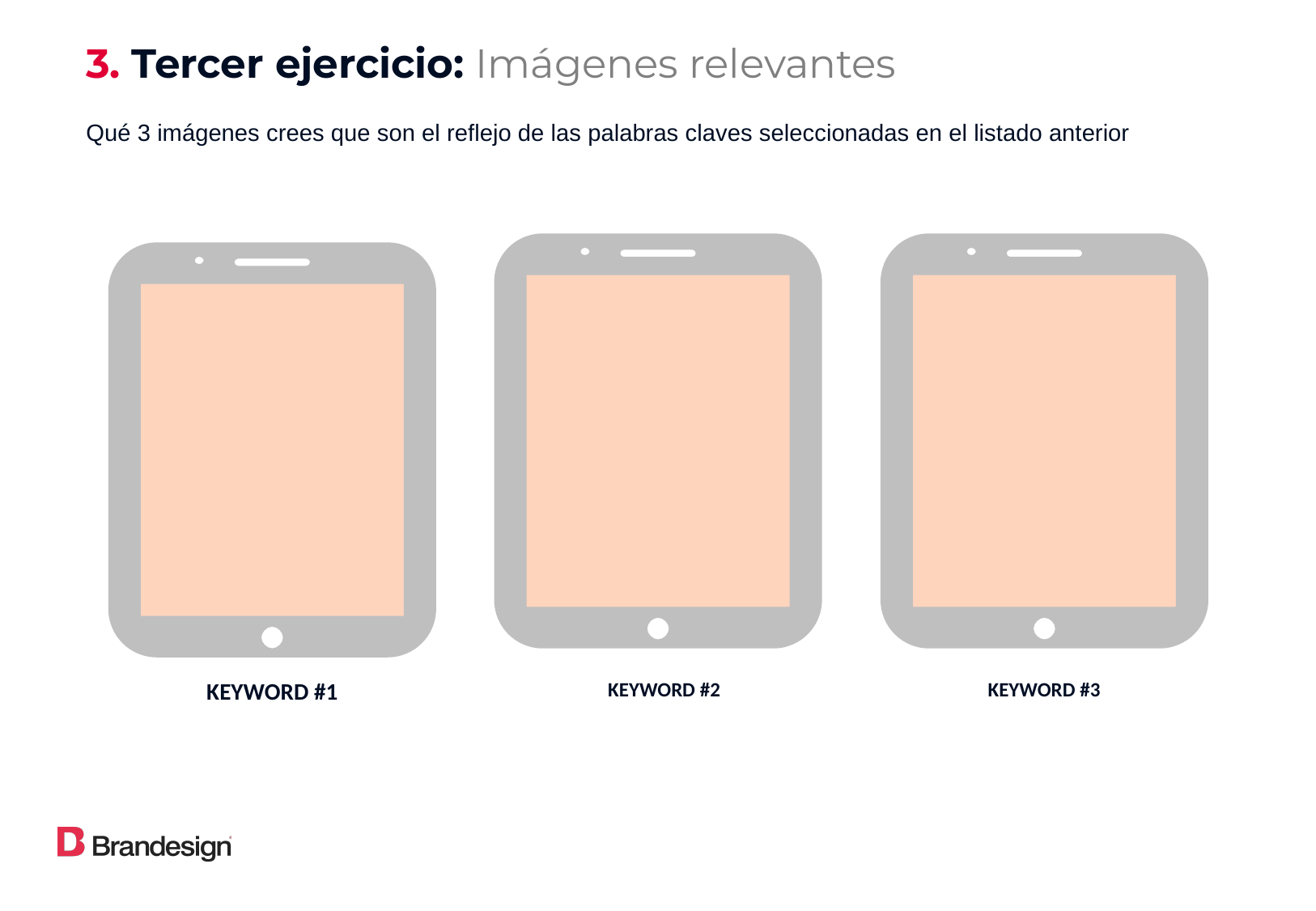

3. Tercer ejercicio: Imágenes relevantes
Qué 3 imágenes crees que son el reflejo de las palabras claves seleccionadas en el listado anterior

KEYWORD #1
KEYWORD #2
KEYWORD #3